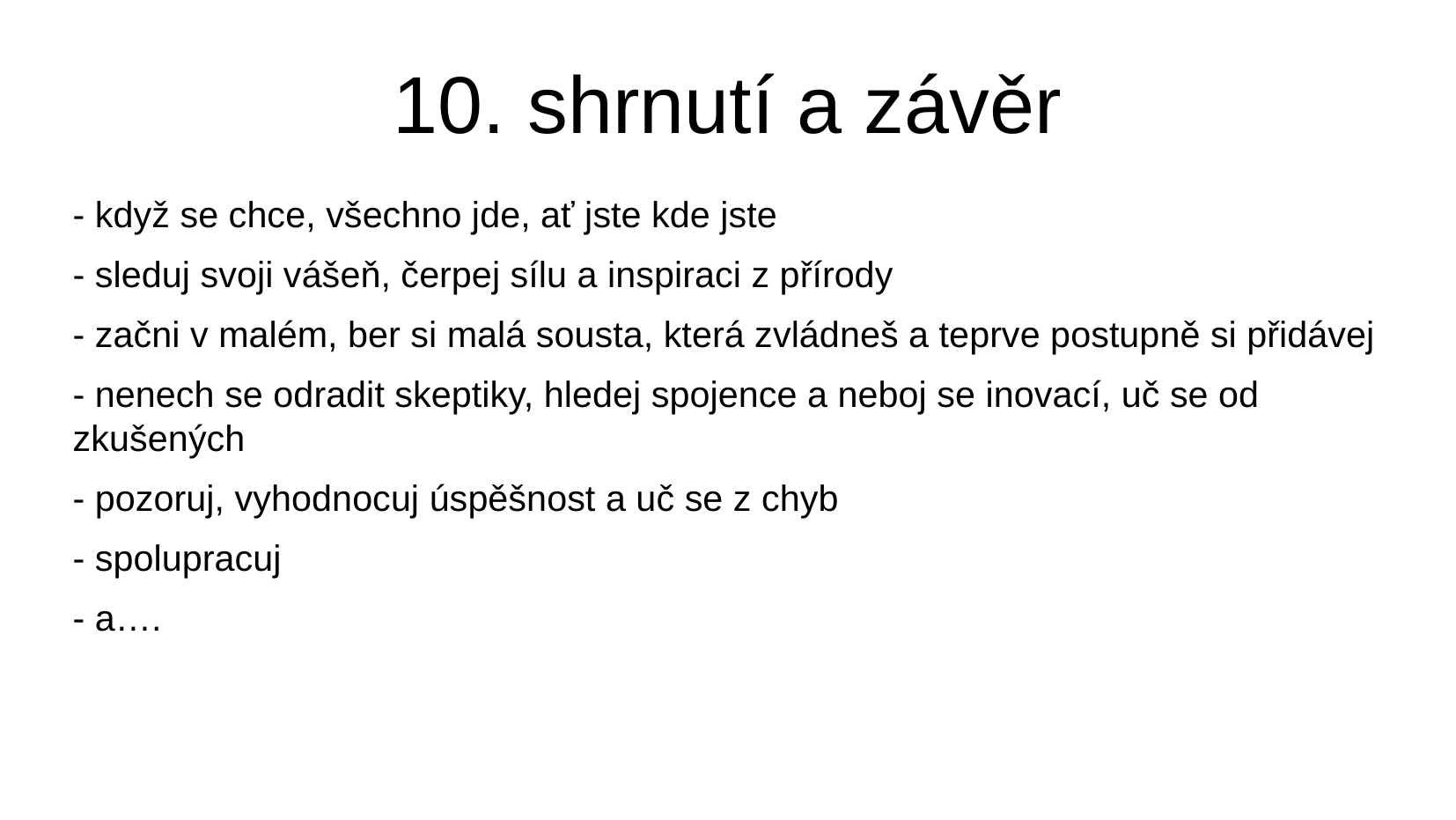

10. shrnutí a závěr
- když se chce, všechno jde, ať jste kde jste
- sleduj svoji vášeň, čerpej sílu a inspiraci z přírody
- začni v malém, ber si malá sousta, která zvládneš a teprve postupně si přidávej
- nenech se odradit skeptiky, hledej spojence a neboj se inovací, uč se od zkušených
- pozoruj, vyhodnocuj úspěšnost a uč se z chyb
- spolupracuj
- a….